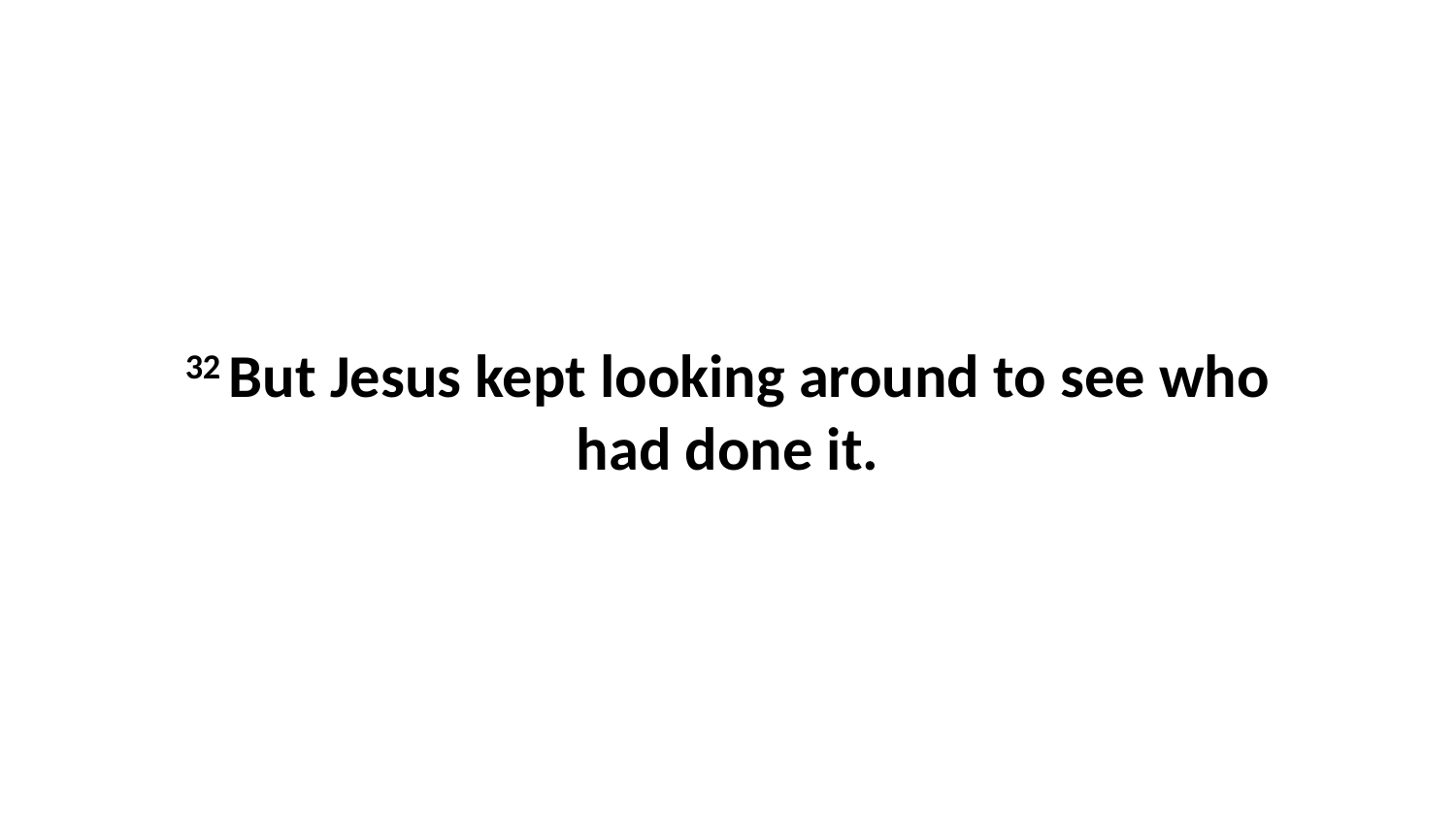

32 But Jesus kept looking around to see who had done it.